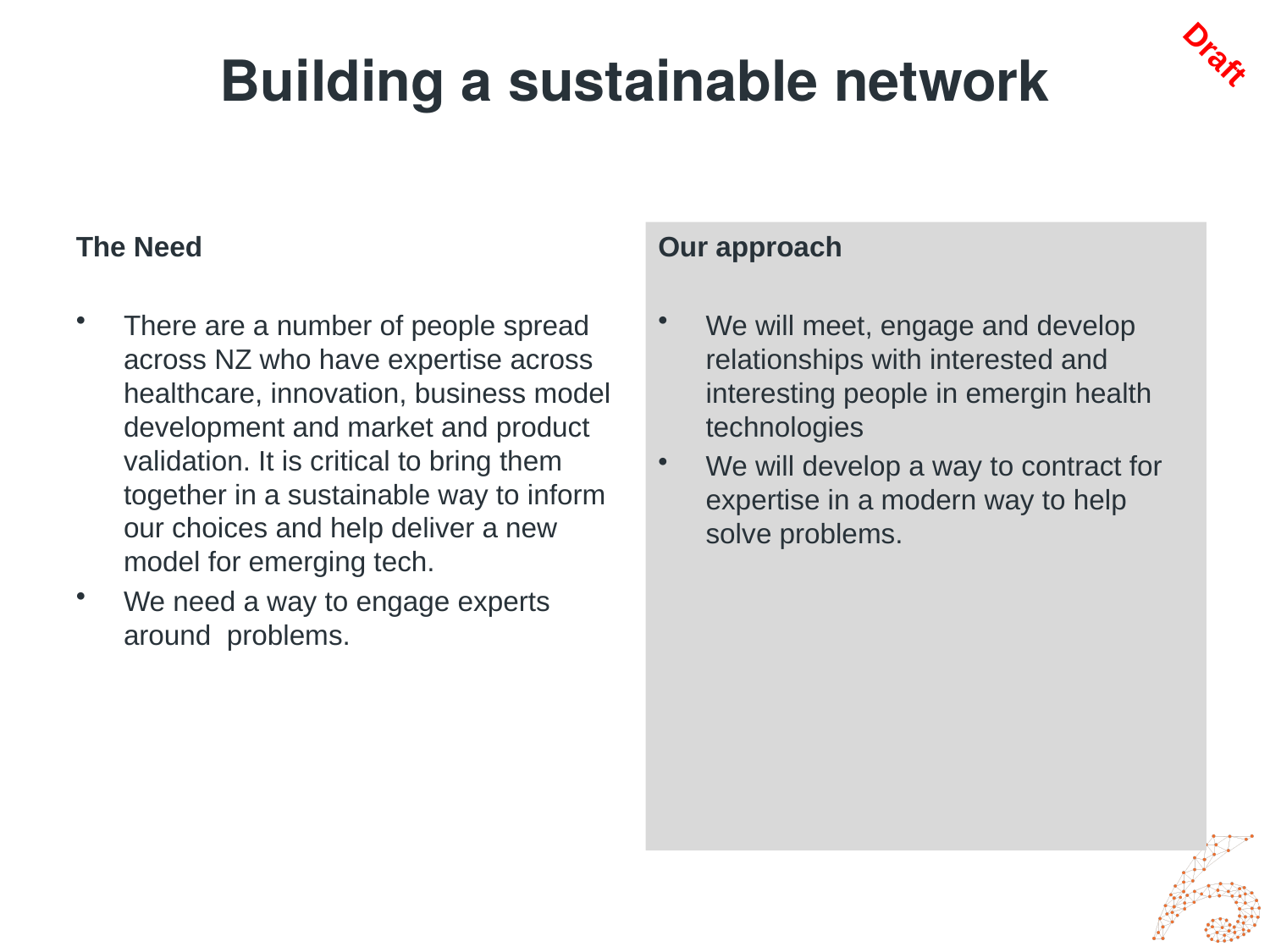

Draft
# Building a sustainable network
The Need

There are a number of people spread across NZ who have expertise across healthcare, innovation, business model development and market and product validation. It is critical to bring them together in a sustainable way to inform our choices and help deliver a new model for emerging tech.
We need a way to engage experts around  problems.
Our approach

We will meet, engage and develop relationships with interested and interesting people in emergin health technologies
We will develop a way to contract for expertise in a modern way to help solve problems.